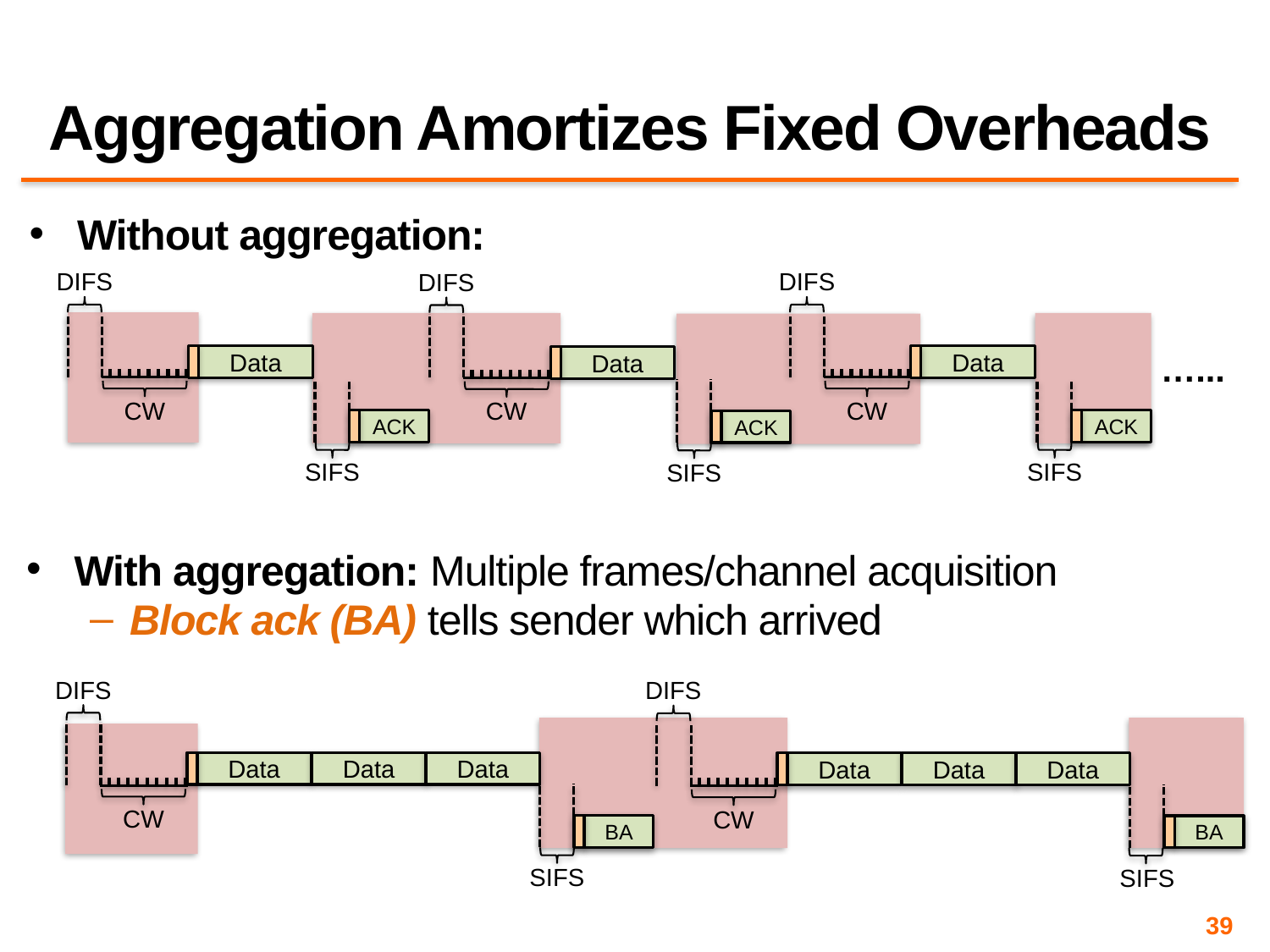

# Aggregation Amortizes Fixed Overheads
Without aggregation:

DIFS
DIFS
DIFS

…...

Data

Data

Data

CW
CW
CW

ACK

ACK

ACK

SIFS
SIFS
SIFS
With aggregation: Multiple frames/channel acquisition
Block ack (BA) tells sender which arrived
DIFS
DIFS

Data
Data
Data

Data
Data
Data

CW
CW

BA

BA

SIFS
SIFS
39